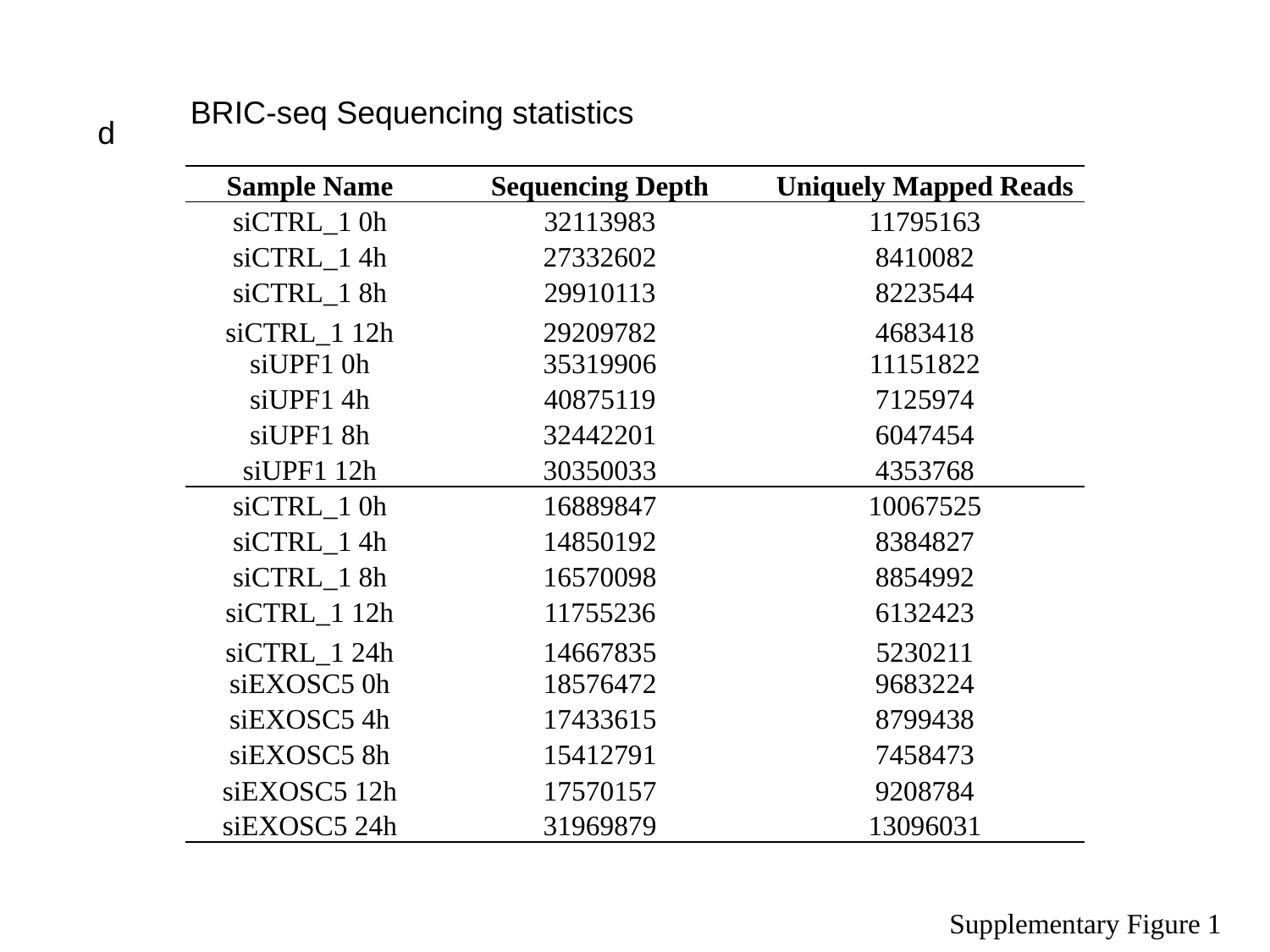

BRIC-seq Sequencing statistics
d
| Sample Name | Sequencing Depth | Uniquely Mapped Reads |
| --- | --- | --- |
| siCTRL\_1 0h | 32113983 | 11795163 |
| siCTRL\_1 4h | 27332602 | 8410082 |
| siCTRL\_1 8h | 29910113 | 8223544 |
| siCTRL\_1 12h siUPF1 0h | 29209782 35319906 | 4683418 11151822 |
| siUPF1 4h | 40875119 | 7125974 |
| siUPF1 8h | 32442201 | 6047454 |
| siUPF1 12h | 30350033 | 4353768 |
| siCTRL\_1 0h | 16889847 | 10067525 |
| siCTRL\_1 4h | 14850192 | 8384827 |
| siCTRL\_1 8h | 16570098 | 8854992 |
| siCTRL\_1 12h | 11755236 | 6132423 |
| siCTRL\_1 24h siEXOSC5 0h | 14667835 18576472 | 5230211 9683224 |
| siEXOSC5 4h | 17433615 | 8799438 |
| siEXOSC5 8h | 15412791 | 7458473 |
| siEXOSC5 12h | 17570157 | 9208784 |
| siEXOSC5 24h | 31969879 | 13096031 |
Supplementary Figure 1